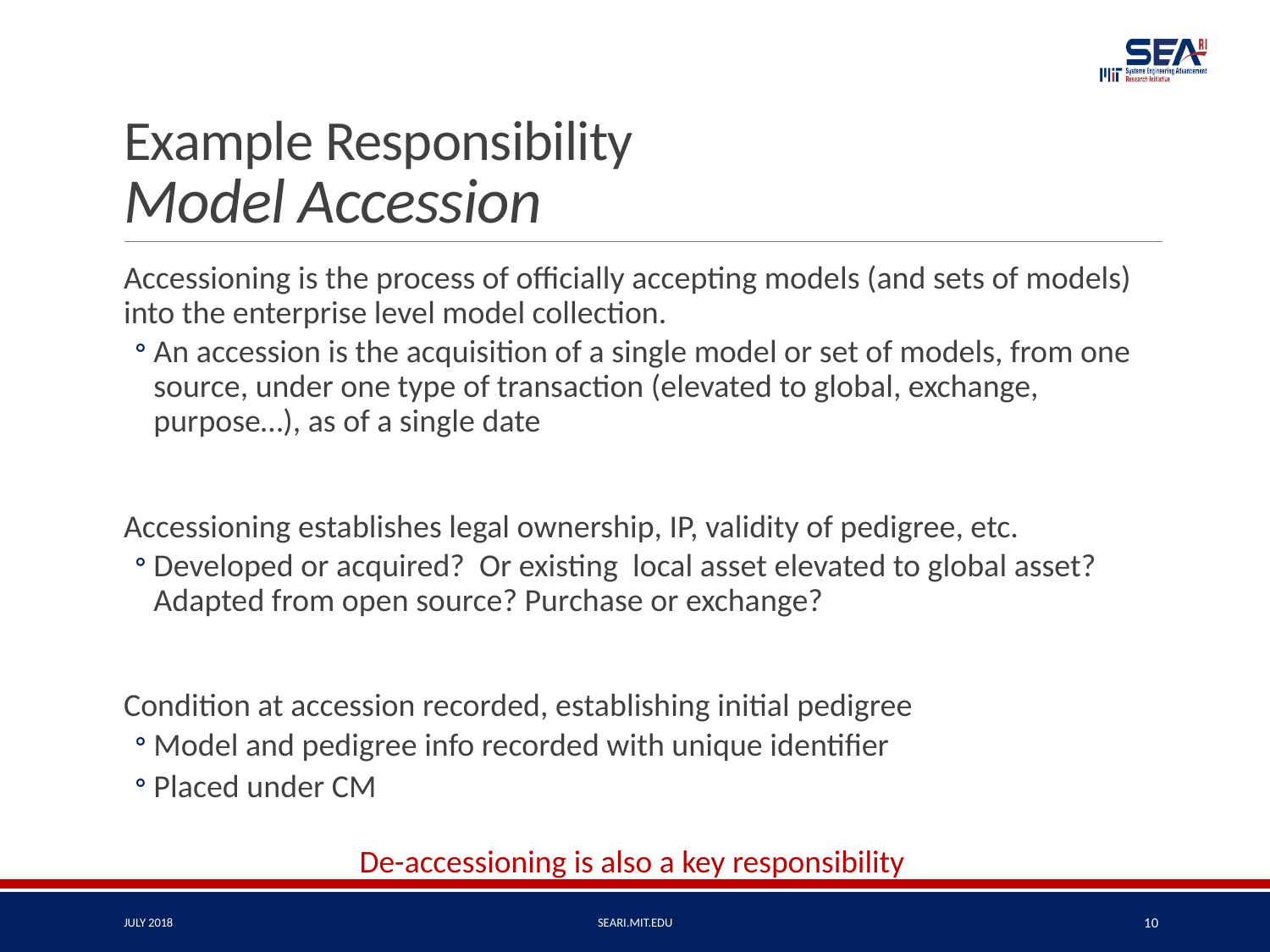

# Example Responsibility Model Accession
Accessioning is the process of officially accepting models (and sets of models) into the enterprise level model collection.
An accession is the acquisition of a single model or set of models, from one source, under one type of transaction (elevated to global, exchange, purpose…), as of a single date

Accessioning establishes legal ownership, IP, validity of pedigree, etc.
Developed or acquired?  Or existing  local asset elevated to global asset? Adapted from open source? Purchase or exchange?

Condition at accession recorded, establishing initial pedigree
Model and pedigree info recorded with unique identifier
Placed under CM

De-accessioning is also a key responsibility
JULY 2018
Seari.mit.edu
10